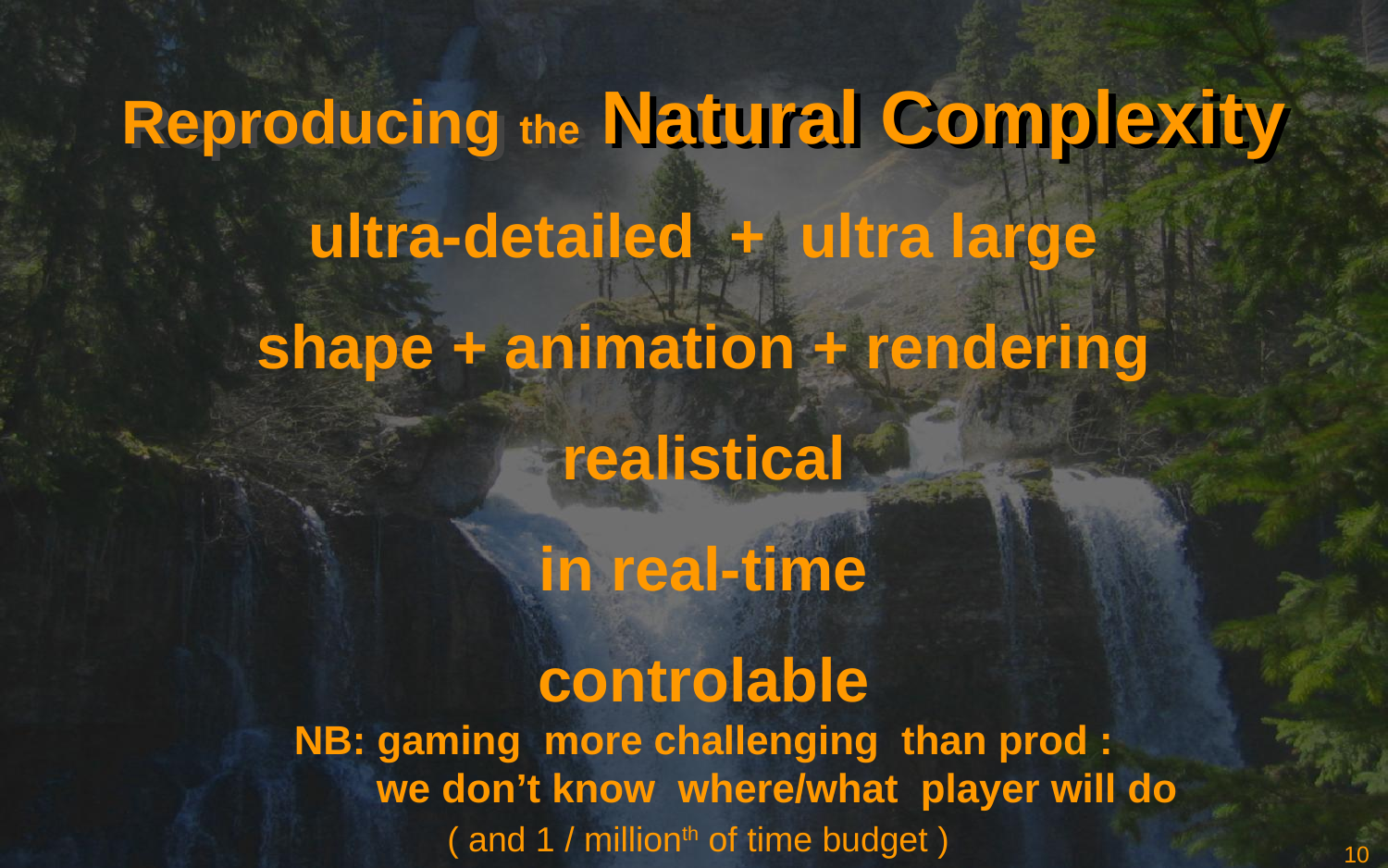

Reproducing the Natural Complexity
ultra-detailed  +  ultra large
shape + animation + rendering
realistical
in real-time
controlable
NB: gaming  more challenging  than prod :
              we don’t know  where/what  player will do
( and 1 / millionth of time budget )
# Reproducing the Natural Complexity

10